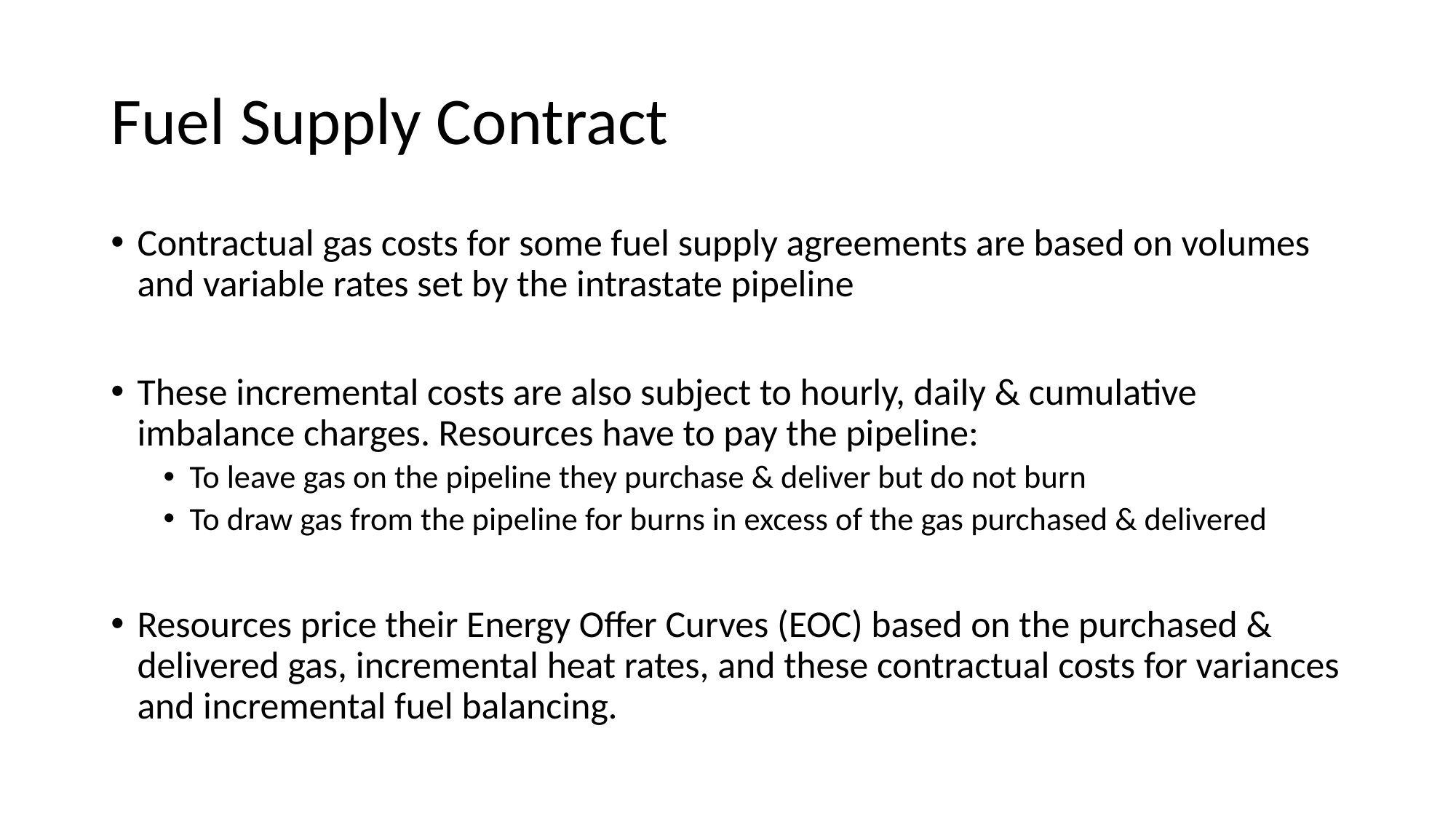

# Fuel Supply Contract
Contractual gas costs for some fuel supply agreements are based on volumes and variable rates set by the intrastate pipeline

These incremental costs are also subject to hourly, daily & cumulative imbalance charges. Resources have to pay the pipeline:
To leave gas on the pipeline they purchase & deliver but do not burn
To draw gas from the pipeline for burns in excess of the gas purchased & delivered

Resources price their Energy Offer Curves (EOC) based on the purchased & delivered gas, incremental heat rates, and these contractual costs for variances and incremental fuel balancing.